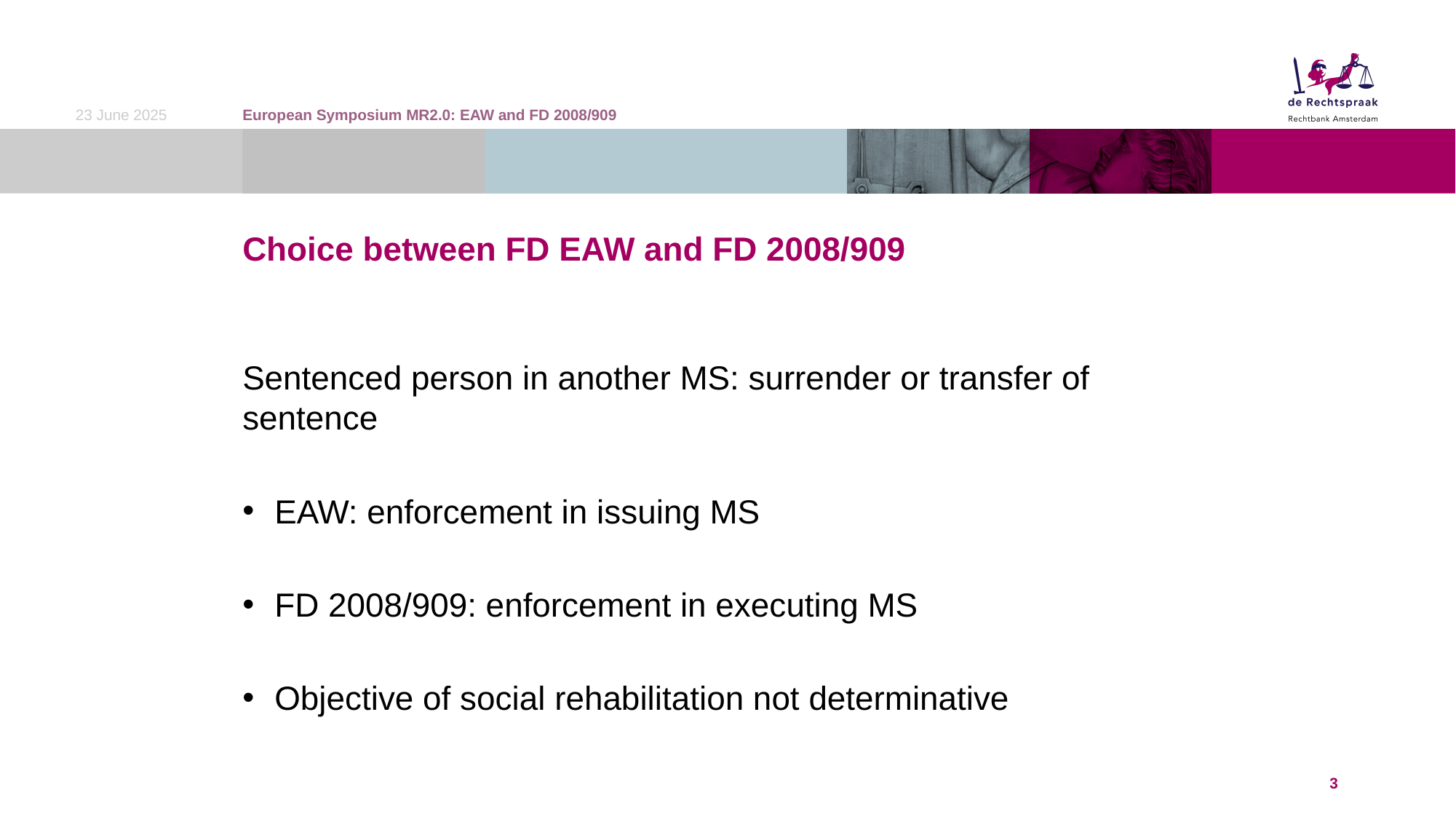

23 June 2025
European Symposium MR2.0: EAW and FD 2008/909
# Choice between FD EAW and FD 2008/909
Sentenced person in another MS: surrender or transfer of sentence

EAW: enforcement in issuing MS

FD 2008/909: enforcement in executing MS

Objective of social rehabilitation not determinative
3